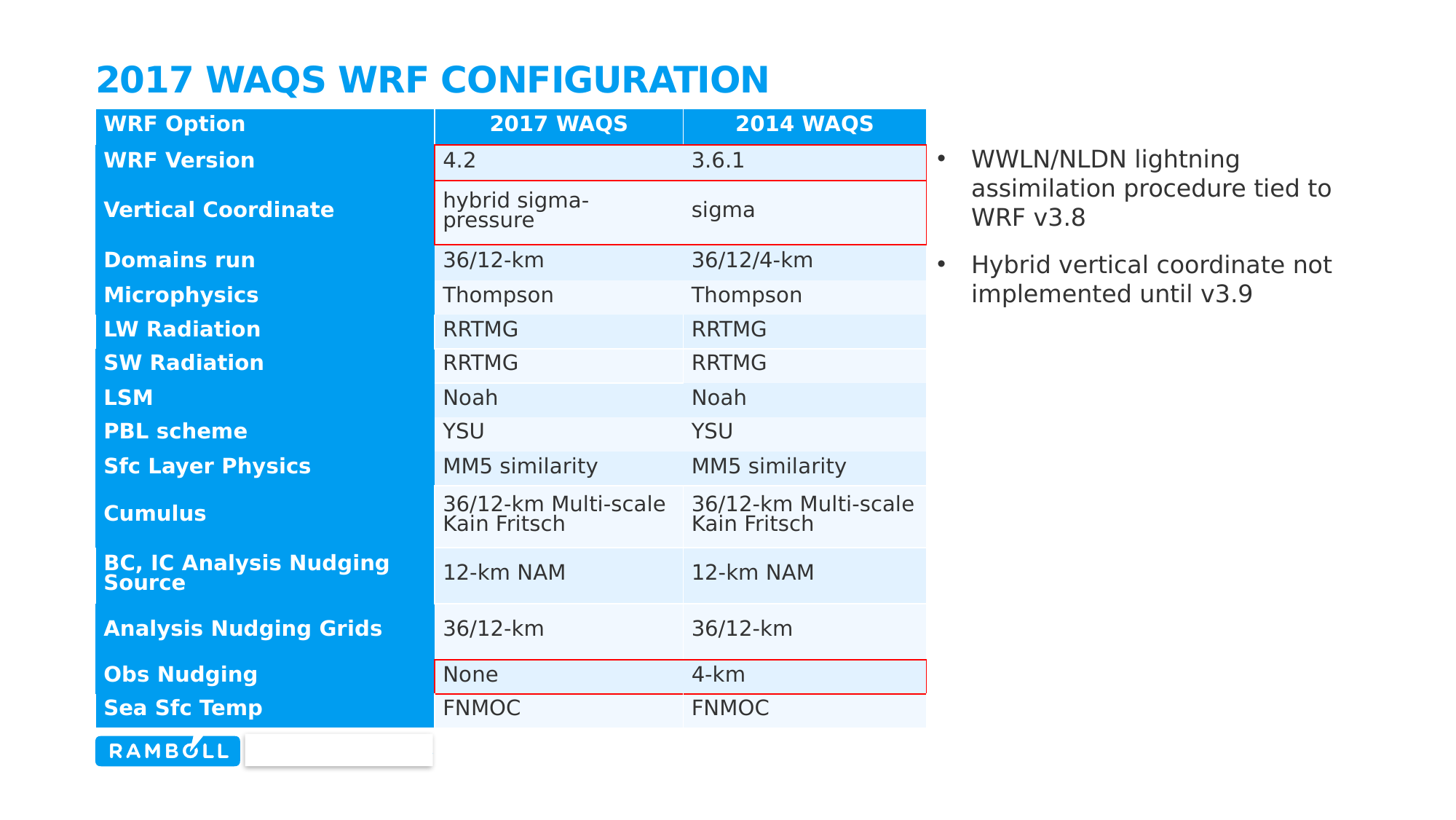

# 2017 WAQS WRF CONFIGURATION
| WRF Option | 2017 WAQS | 2014 WAQS |
| --- | --- | --- |
| WRF Version | 4.2 | 3.6.1 |
| Vertical Coordinate | hybrid sigma-pressure | sigma |
| Domains run | 36/12-km | 36/12/4-km |
| Microphysics | Thompson | Thompson |
| LW Radiation | RRTMG | RRTMG |
| SW Radiation | RRTMG | RRTMG |
| LSM | Noah | Noah |
| PBL scheme | YSU | YSU |
| Sfc Layer Physics | MM5 similarity | MM5 similarity |
| Cumulus | 36/12-km Multi-scale Kain Fritsch | 36/12-km Multi-scale Kain Fritsch |
| BC, IC Analysis Nudging Source | 12-km NAM | 12-km NAM |
| Analysis Nudging Grids | 36/12-km | 36/12-km |
| Obs Nudging | None | 4-km |
| Sea Sfc Temp | FNMOC | FNMOC |
WWLN/NLDN lightning assimilation procedure tied to WRF v3.8
Hybrid vertical coordinate not implemented until v3.9